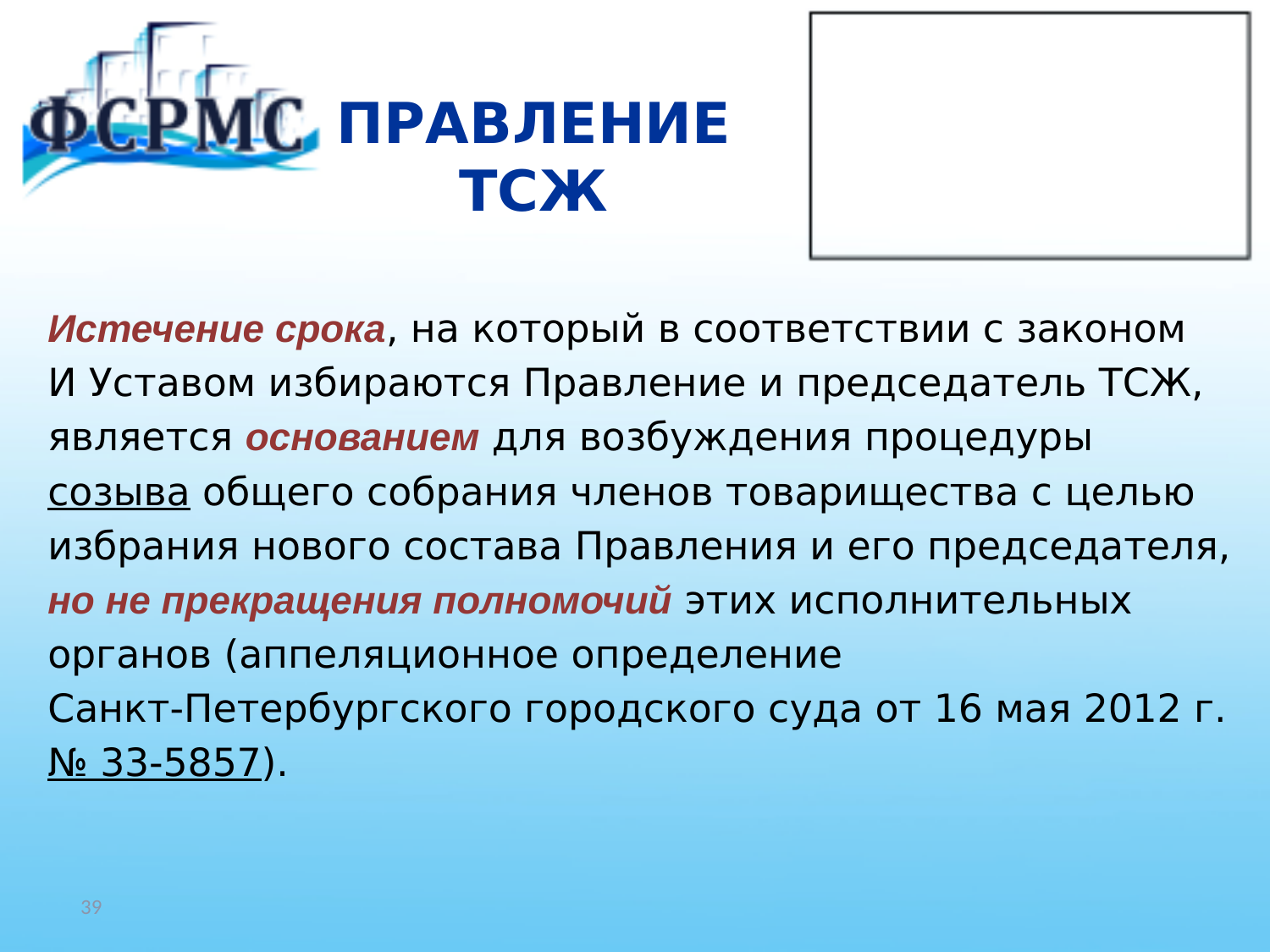

# ПРАВЛЕНИЕ ТСЖ
Истечение срока, на который в соответствии с законом
И Уставом избираются Правление и председатель ТСЖ,
является основанием для возбуждения процедуры
созыва общего собрания членов товарищества с целью
избрания нового состава Правления и его председателя,
но не прекращения полномочий этих исполнительных
органов (аппеляционное определение
Санкт-Петербургского городского суда от 16 мая 2012 г.
№ 33-5857).

39